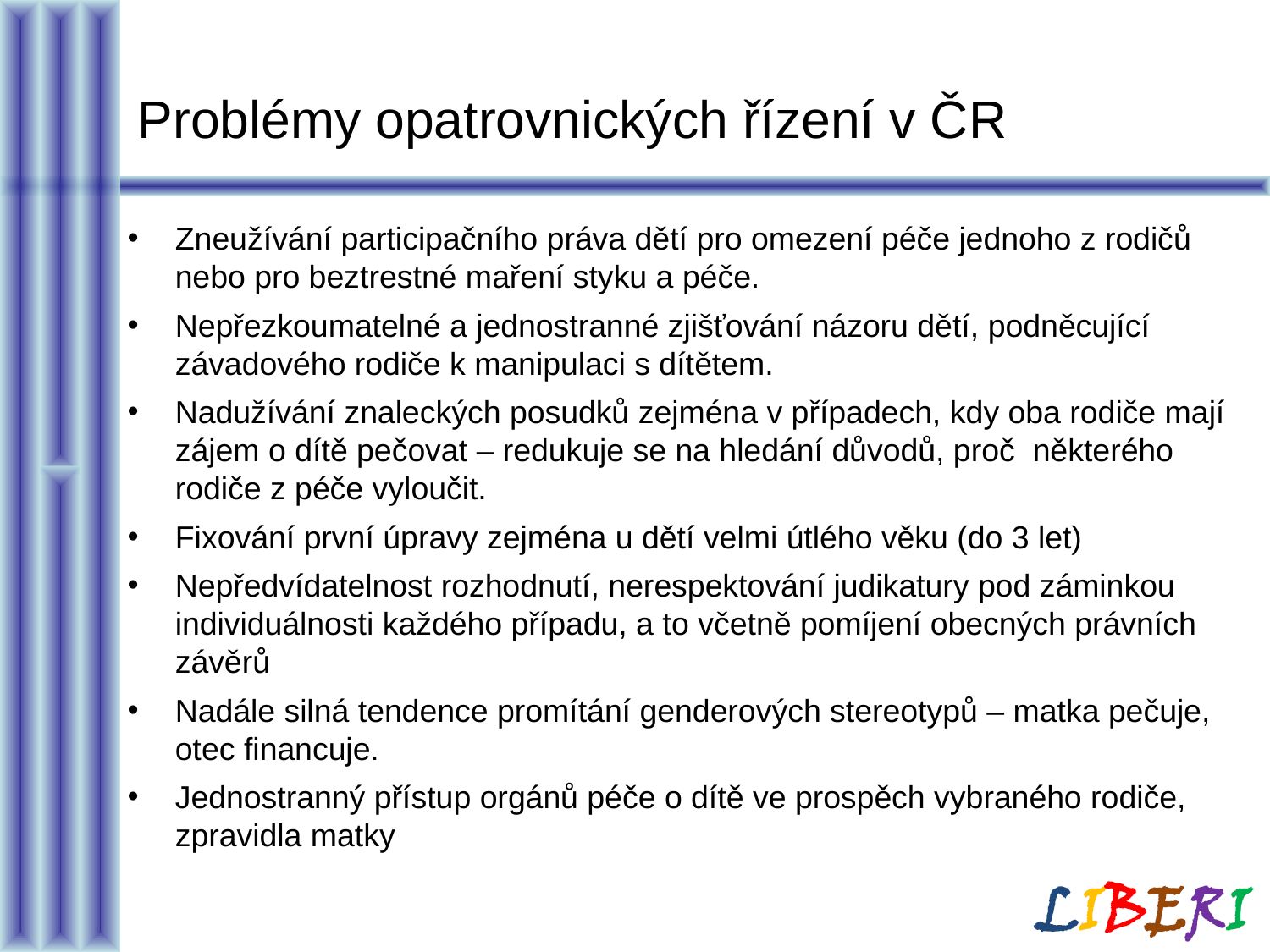

# Problémy opatrovnických řízení v ČR
Zneužívání participačního práva dětí pro omezení péče jednoho z rodičů nebo pro beztrestné maření styku a péče.
Nepřezkoumatelné a jednostranné zjišťování názoru dětí, podněcující závadového rodiče k manipulaci s dítětem.
Nadužívání znaleckých posudků zejména v případech, kdy oba rodiče mají zájem o dítě pečovat – redukuje se na hledání důvodů, proč  některého rodiče z péče vyloučit.
Fixování první úpravy zejména u dětí velmi útlého věku (do 3 let)
Nepředvídatelnost rozhodnutí, nerespektování judikatury pod záminkou individuálnosti každého případu, a to včetně pomíjení obecných právních závěrů
Nadále silná tendence promítání genderových stereotypů – matka pečuje, otec financuje.
Jednostranný přístup orgánů péče o dítě ve prospěch vybraného rodiče,
zpravidla matky